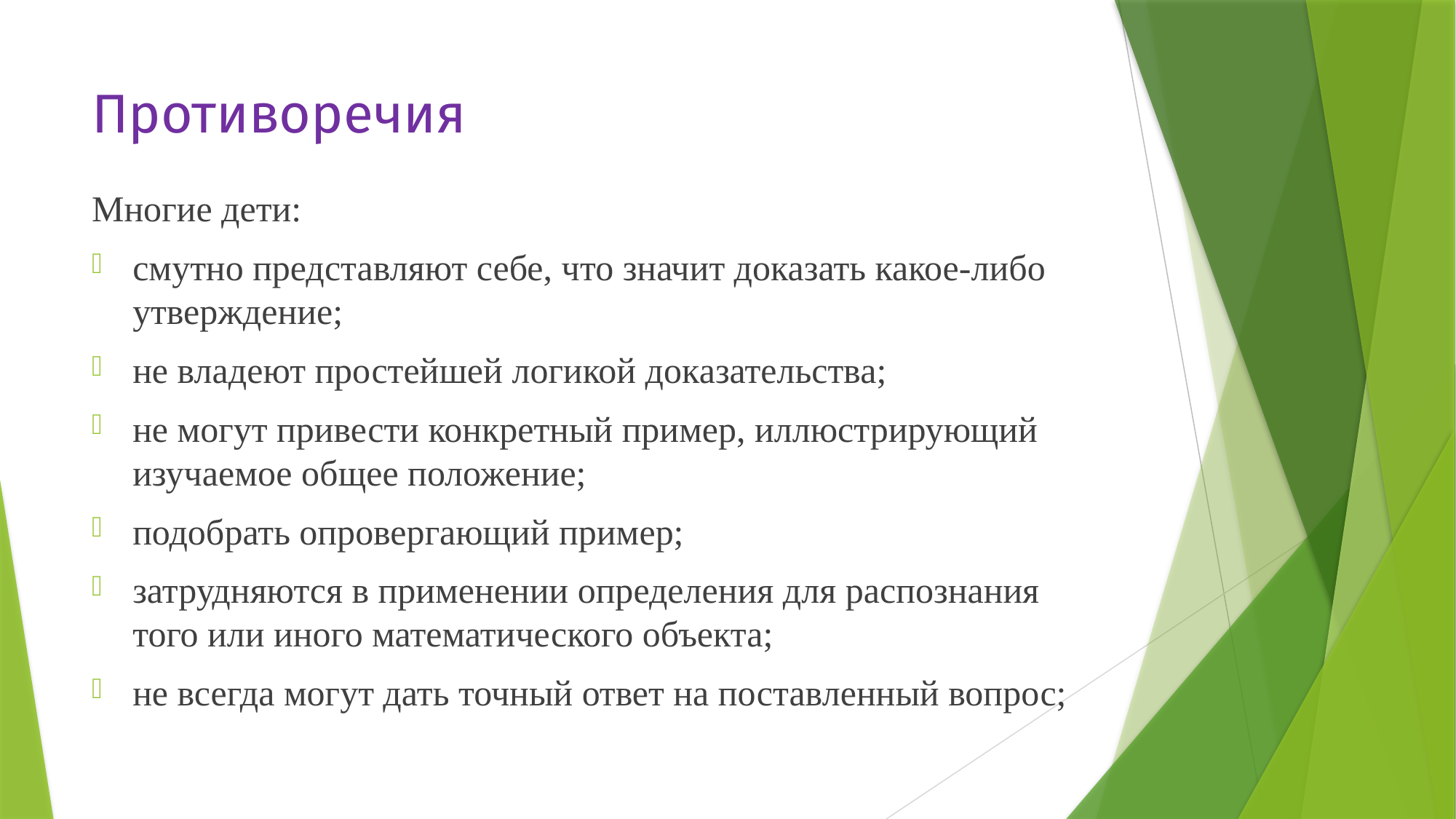

# Противоречия
Многие дети:
смутно представляют себе, что значит доказать какое-либо утверждение;
не владеют простейшей логикой доказательства;
не могут привести конкретный пример, иллюстрирующий изучаемое общее положение;
подобрать опровергающий пример;
затрудняются в применении определения для распознания того или иного математического объекта;
не всегда могут дать точный ответ на поставленный вопрос;